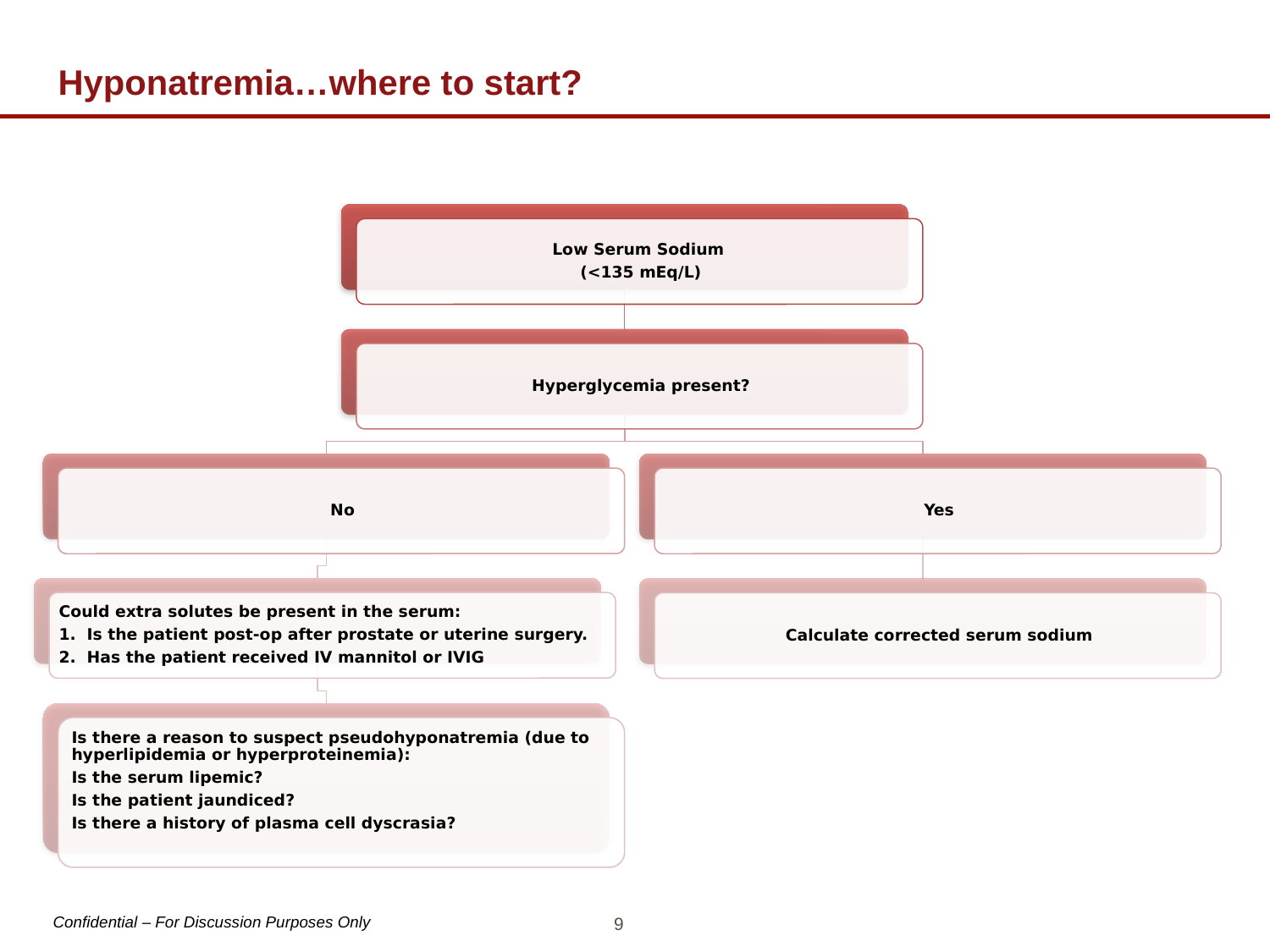

# Hyponatremia…where to start?
Low Serum Sodium
(<135 mEq/L)
Hyperglycemia present?
No
Could extra solutes be present in the serum:
1.  Is the patient post-op after prostate or uterine surgery.
2.  Has the patient received IV mannitol or IVIG
Is there a reason to suspect pseudohyponatremia (due to hyperlipidemia or hyperproteinemia):
Is the serum lipemic?
Is the patient jaundiced?
Is there a history of plasma cell dyscrasia?

Yes
Calculate corrected serum sodium
9